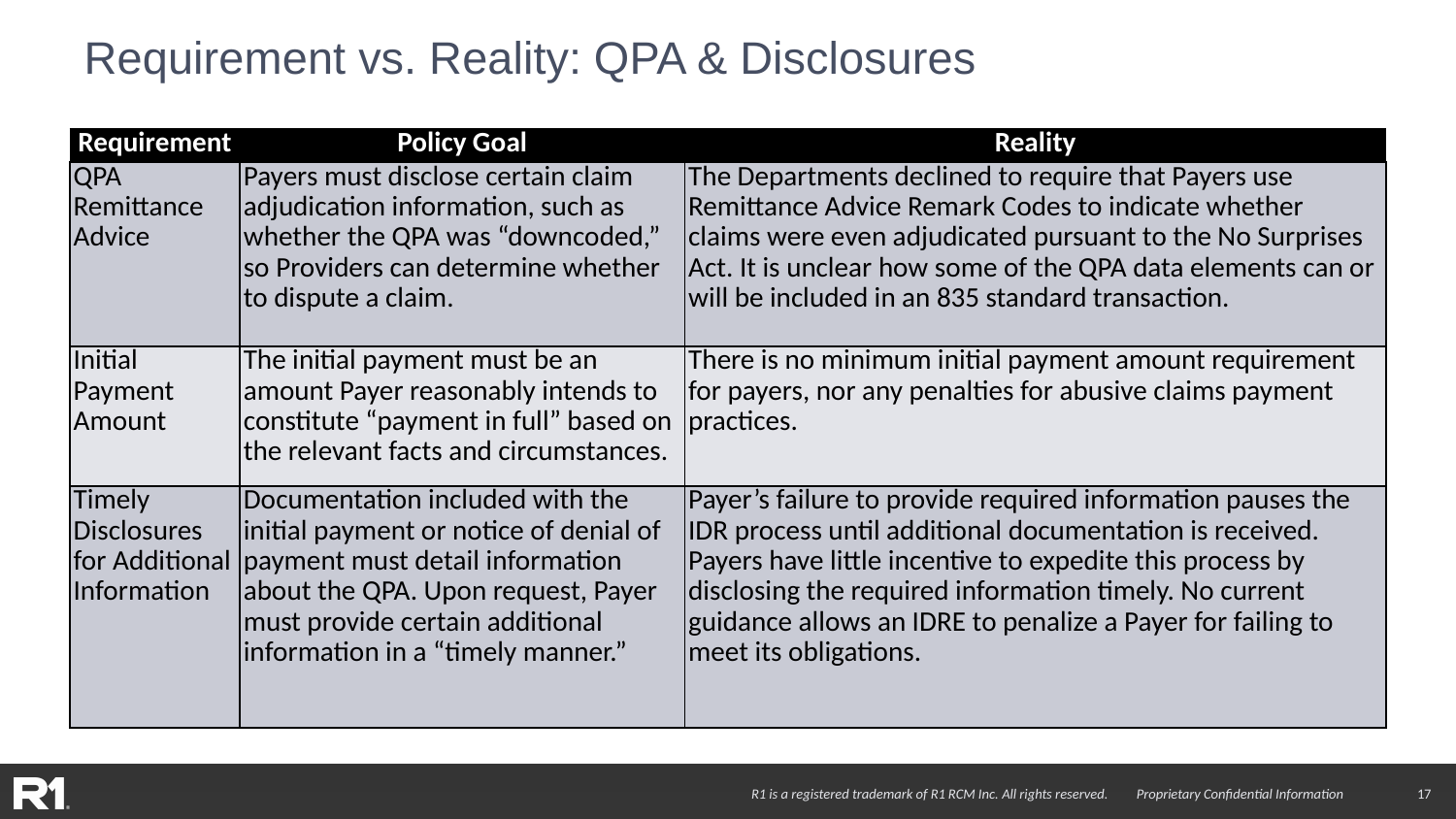

# Requirement vs. Reality: QPA & Disclosures
| Requirement | Policy Goal | Reality |
| --- | --- | --- |
| QPA Remittance Advice | Payers must disclose certain claim adjudication information, such as whether the QPA was “downcoded,” so Providers can determine whether to dispute a claim. | The Departments declined to require that Payers use Remittance Advice Remark Codes to indicate whether claims were even adjudicated pursuant to the No Surprises Act. It is unclear how some of the QPA data elements can or will be included in an 835 standard transaction. |
| Initial Payment Amount | The initial payment must be an amount Payer reasonably intends to constitute “payment in full” based on the relevant facts and circumstances. | There is no minimum initial payment amount requirement for payers, nor any penalties for abusive claims payment practices. |
| Timely Disclosures for Additional Information | Documentation included with the initial payment or notice of denial of payment must detail information about the QPA. Upon request, Payer must provide certain additional information in a “timely manner.” | Payer’s failure to provide required information pauses the IDR process until additional documentation is received. Payers have little incentive to expedite this process by disclosing the required information timely. No current guidance allows an IDRE to penalize a Payer for failing to meet its obligations. |